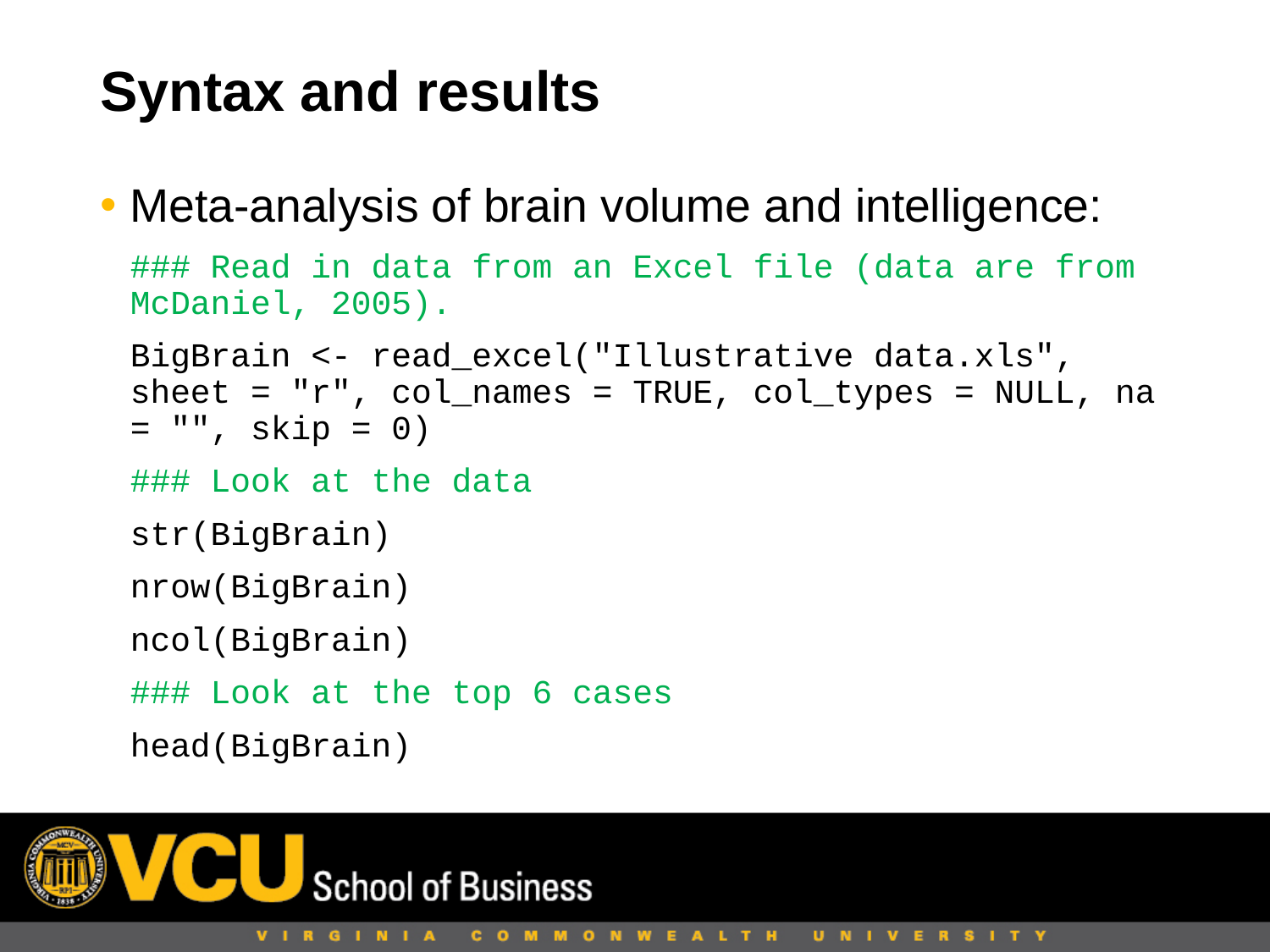

# Syntax and results
Meta-analysis of brain volume and intelligence:
### Read in data from an Excel file (data are from McDaniel, 2005).
BigBrain <- read_excel("Illustrative data.xls", sheet = "r", col_names = TRUE, col_types = NULL, na = "", skip = 0)
### Look at the data
str(BigBrain)
nrow(BigBrain)
ncol(BigBrain)
### Look at the top 6 cases
head(BigBrain)